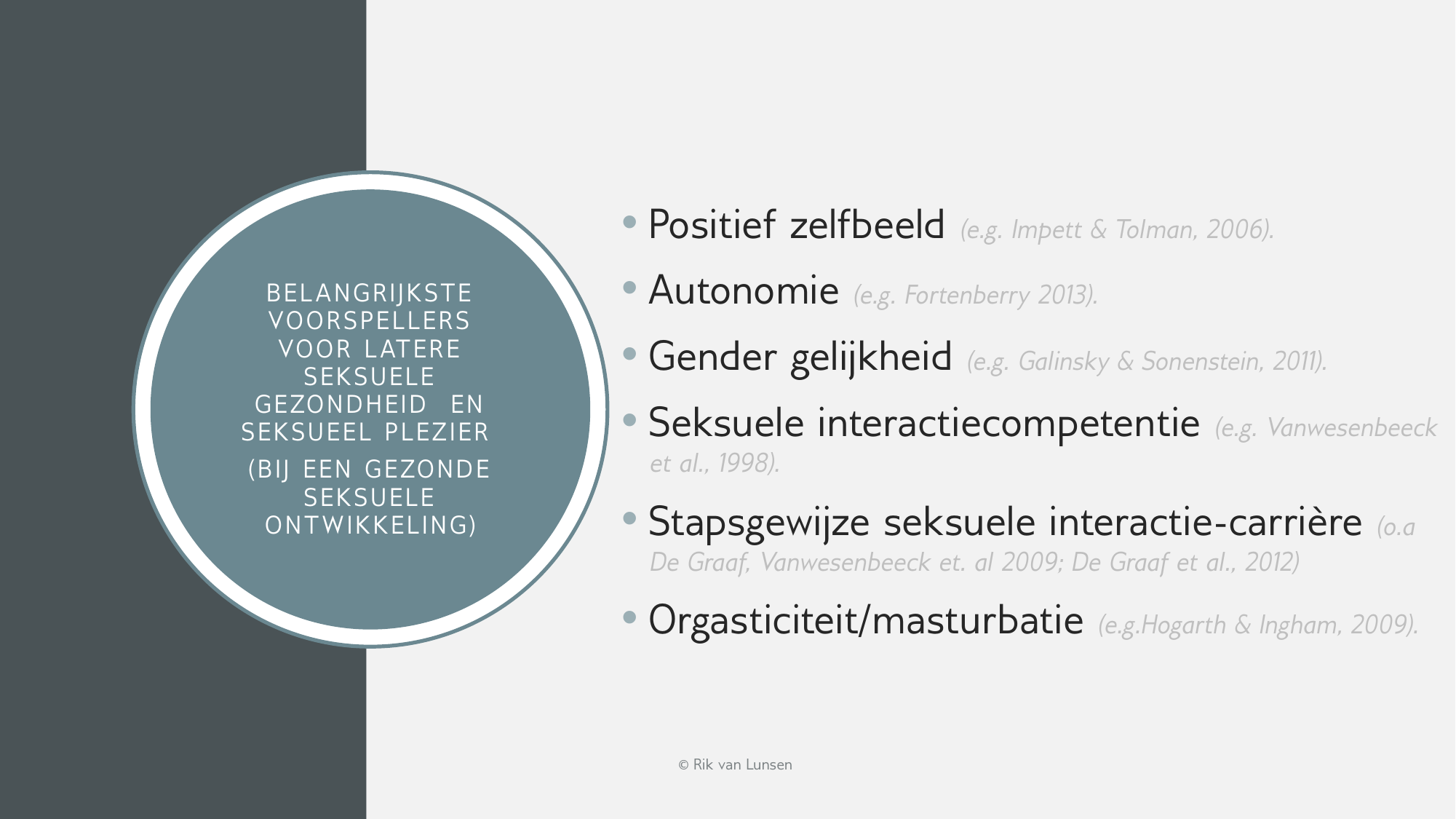

Positief zelfbeeld (e.g. Impett & Tolman, 2006).
Autonomie (e.g. Fortenberry 2013).
Gender gelijkheid (e.g. Galinsky & Sonenstein, 2011).
Seksuele interactiecompetentie (e.g. Vanwesenbeeck et al., 1998).
Stapsgewijze seksuele interactie-carrière (o.a De Graaf, Vanwesenbeeck et. al 2009; De Graaf et al., 2012)
Orgasticiteit/masturbatie (e.g.Hogarth & Ingham, 2009).

Belangrijkste voorspellers voor latere seksuele gezondheid  en seksueel plezier
(bij een gezonde seksuele ontwikkeling)
© Rik van Lunsen